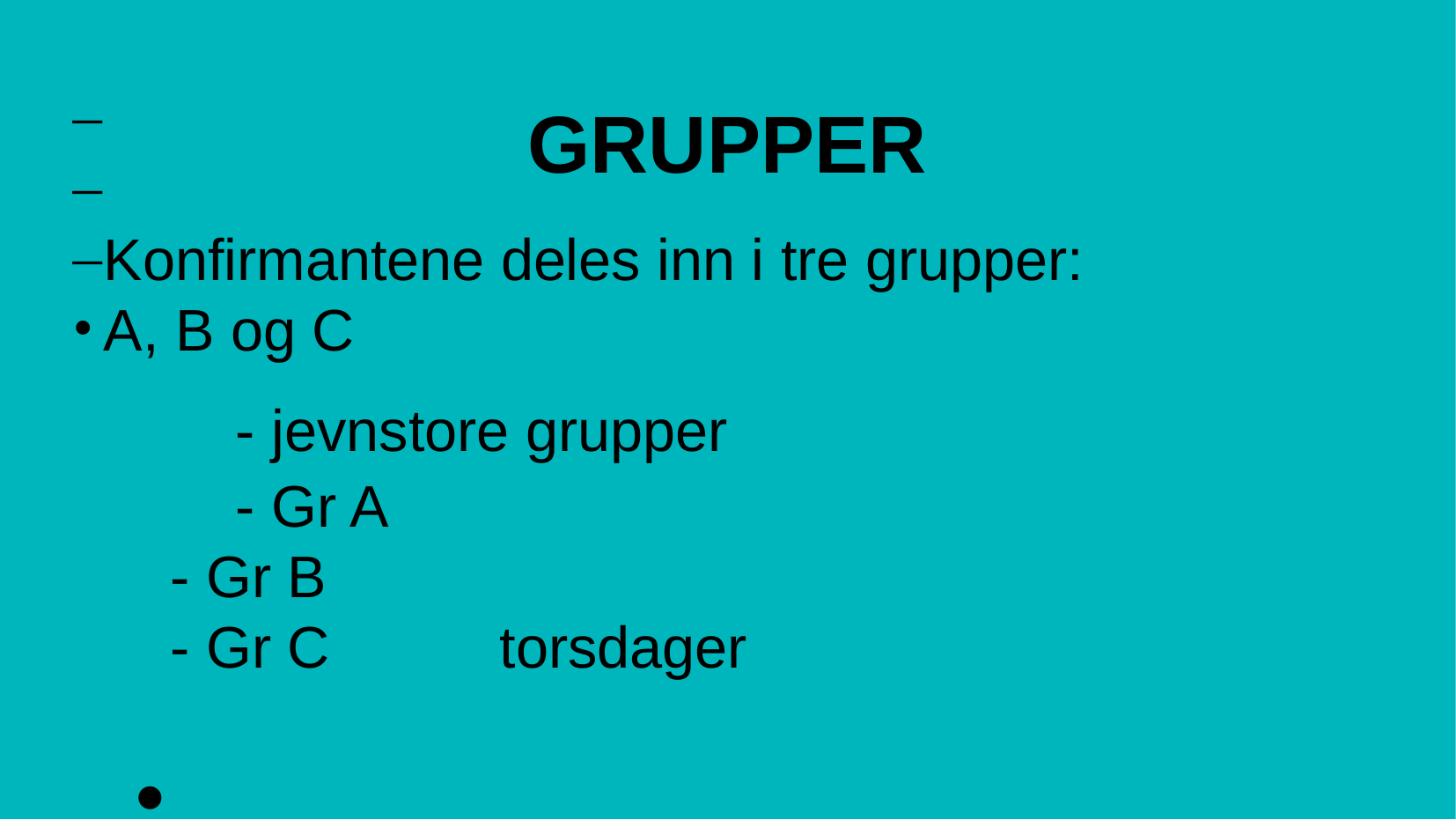

GRUPPER

Konfirmantene deles inn i tre grupper:
A, B og C
 		- jevnstore grupper
 		- Gr A
      - Gr B
      - Gr C		torsdager